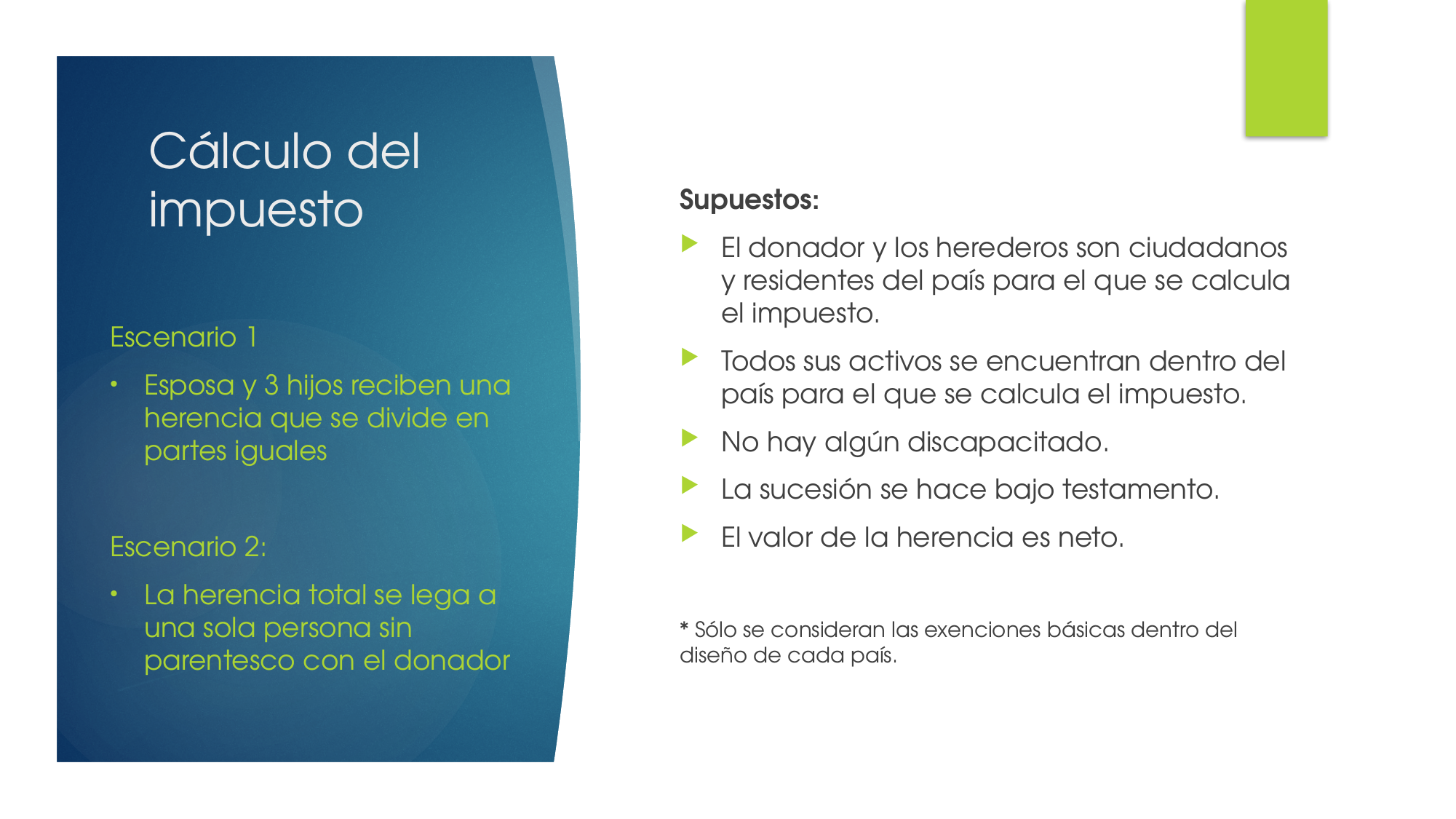

# Cálculo del impuesto
Supuestos:
El donador y los herederos son ciudadanos y residentes del país para el que se calcula el impuesto.
Todos sus activos se encuentran dentro del país para el que se calcula el impuesto.
No hay algún discapacitado.
La sucesión se hace bajo testamento.
El valor de la herencia es neto.

* Sólo se consideran las exenciones básicas dentro del diseño de cada país.

Escenario 1
Esposa y 3 hijos reciben una herencia que se divide en partes iguales

Escenario 2:
La herencia total se lega a una sola persona sin parentesco con el donador